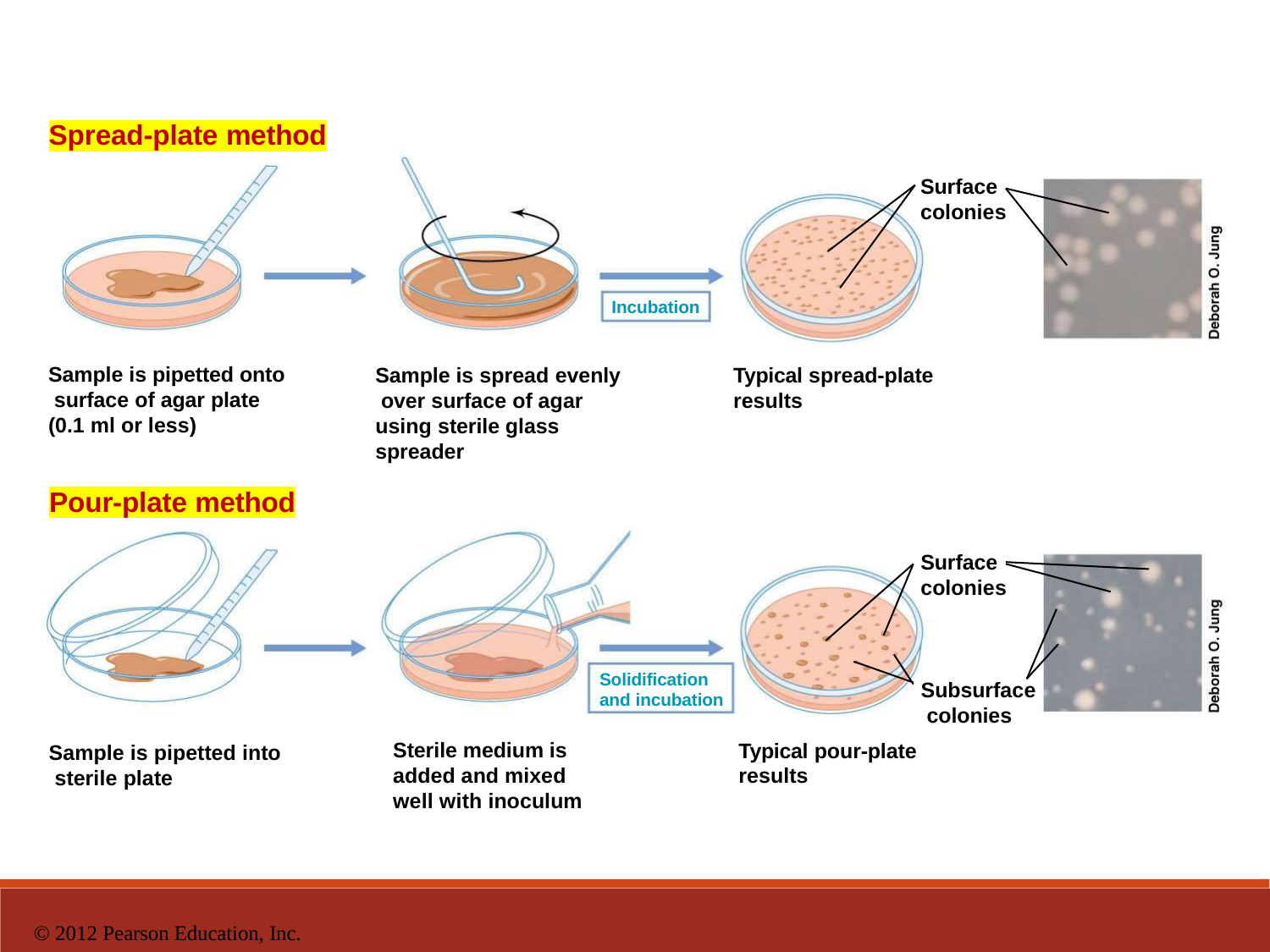

# Spread-plate method

Surface  colonies

Incubation
Sample is pipetted onto  surface of agar plate  (0.1 ml or less)
Sample is spread evenly  over surface of agar  using sterile glass  spreader
Typical spread-plate
results
Pour-plate method
Surface  colonies
Solidification
and incubation
Subsurface  colonies
Sterile medium is  added and mixed  well with inoculum
Typical pour-plate
results
Sample is pipetted into  sterile plate

© 2012 Pearson Education, Inc.